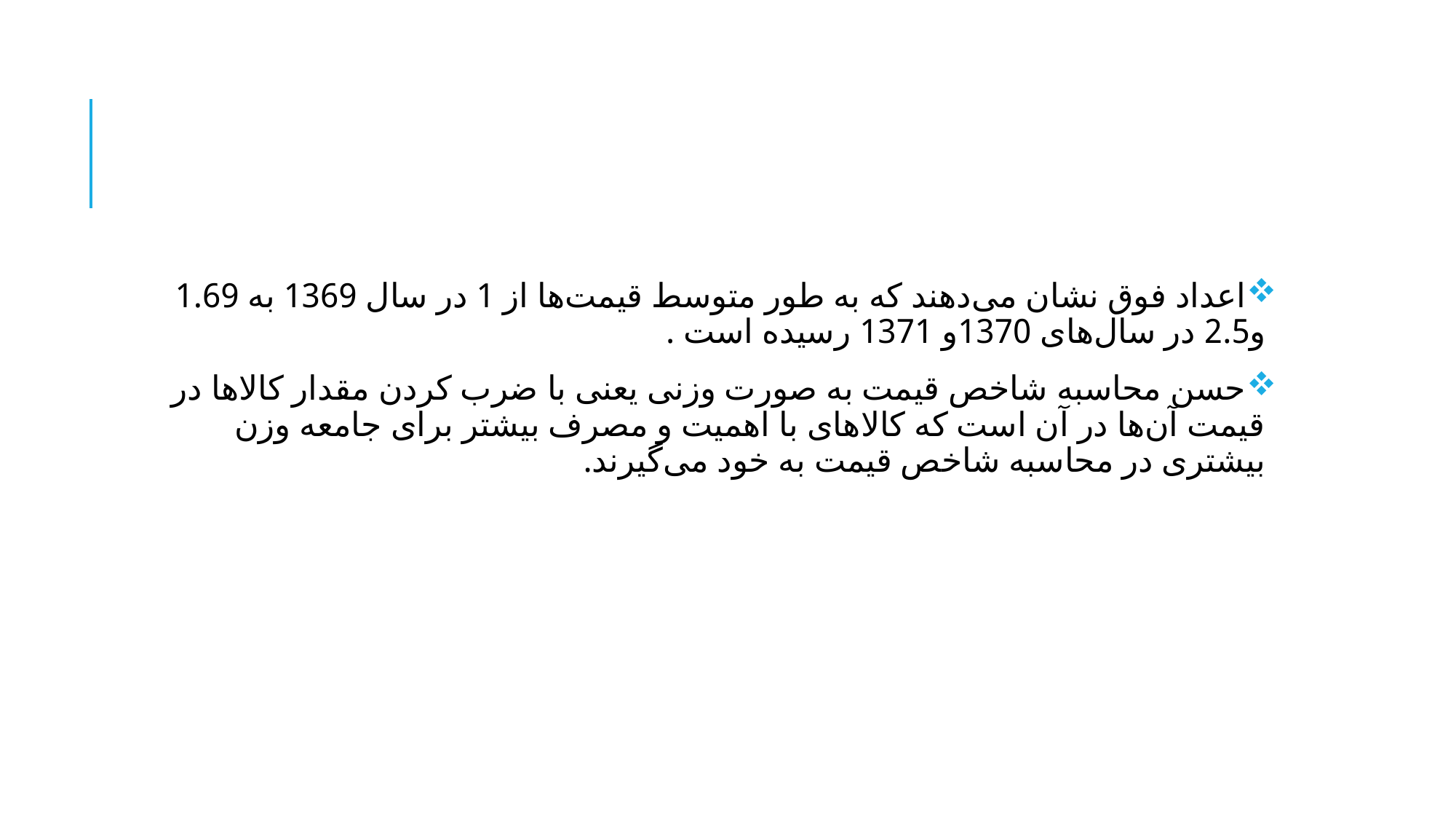

#
اعداد فوق نشان می‌دهند که به طور متوسط قیمت‌ها از 1 در سال 1369 به 1.69 و2.5 در سال‌های 1370و 1371 رسیده است .
حسن محاسبه شاخص قیمت به صورت وزنی یعنی با ضرب کردن مقدار کالاها در قیمت آن‌ها در آن است که کالاهای با اهمیت و مصرف بیشتر برای جامعه وزن بیشتری در محاسبه شاخص قیمت به خود می‌گیرند.